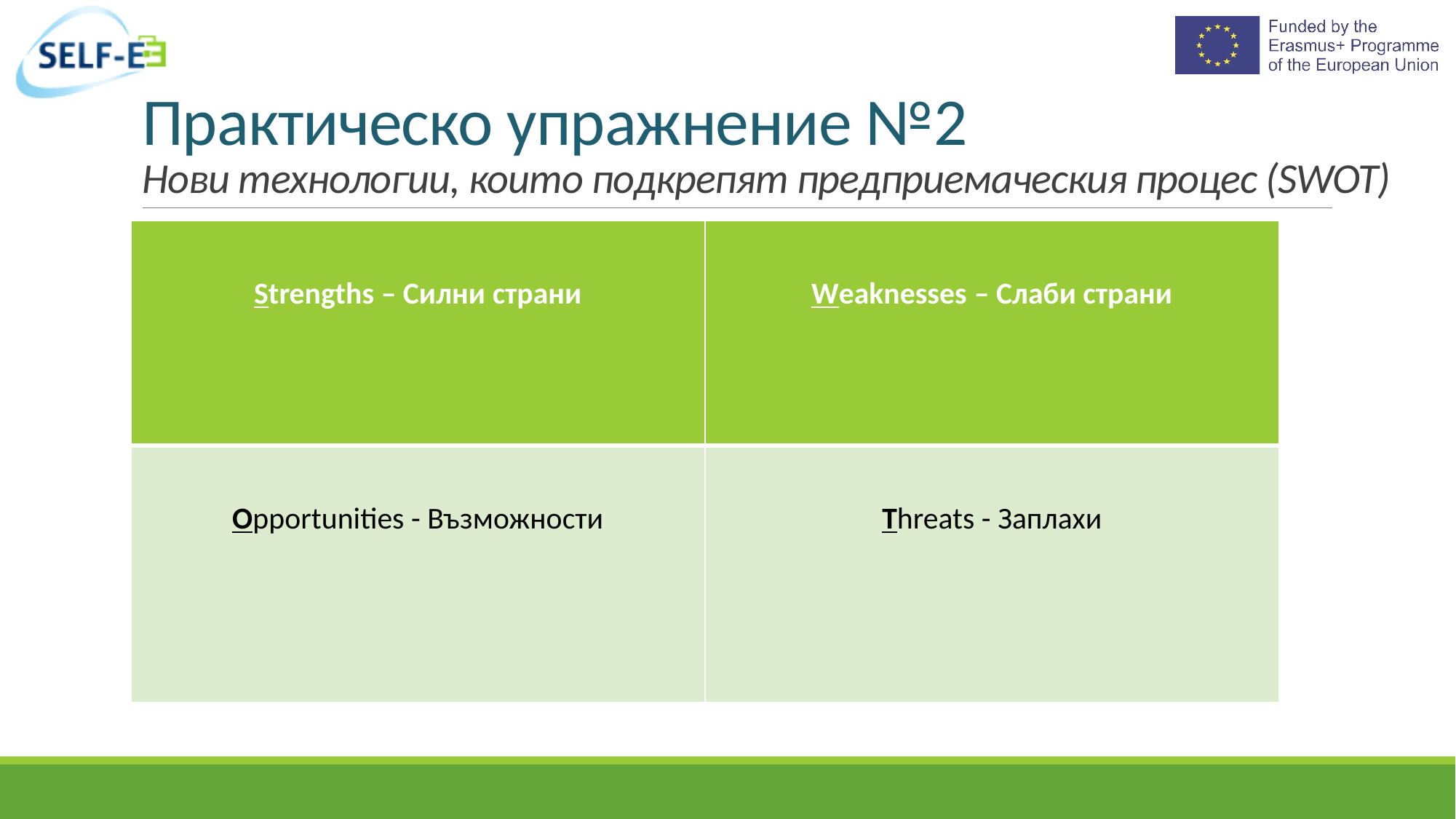

# Практическо упражнение №2 Нови технологии, които подкрепят предприемаческия процес (SWOT)
| Strengths – Силни страни | Weaknesses – Слаби страни |
| --- | --- |
| Opportunities - Възможности | Threats - Заплахи |